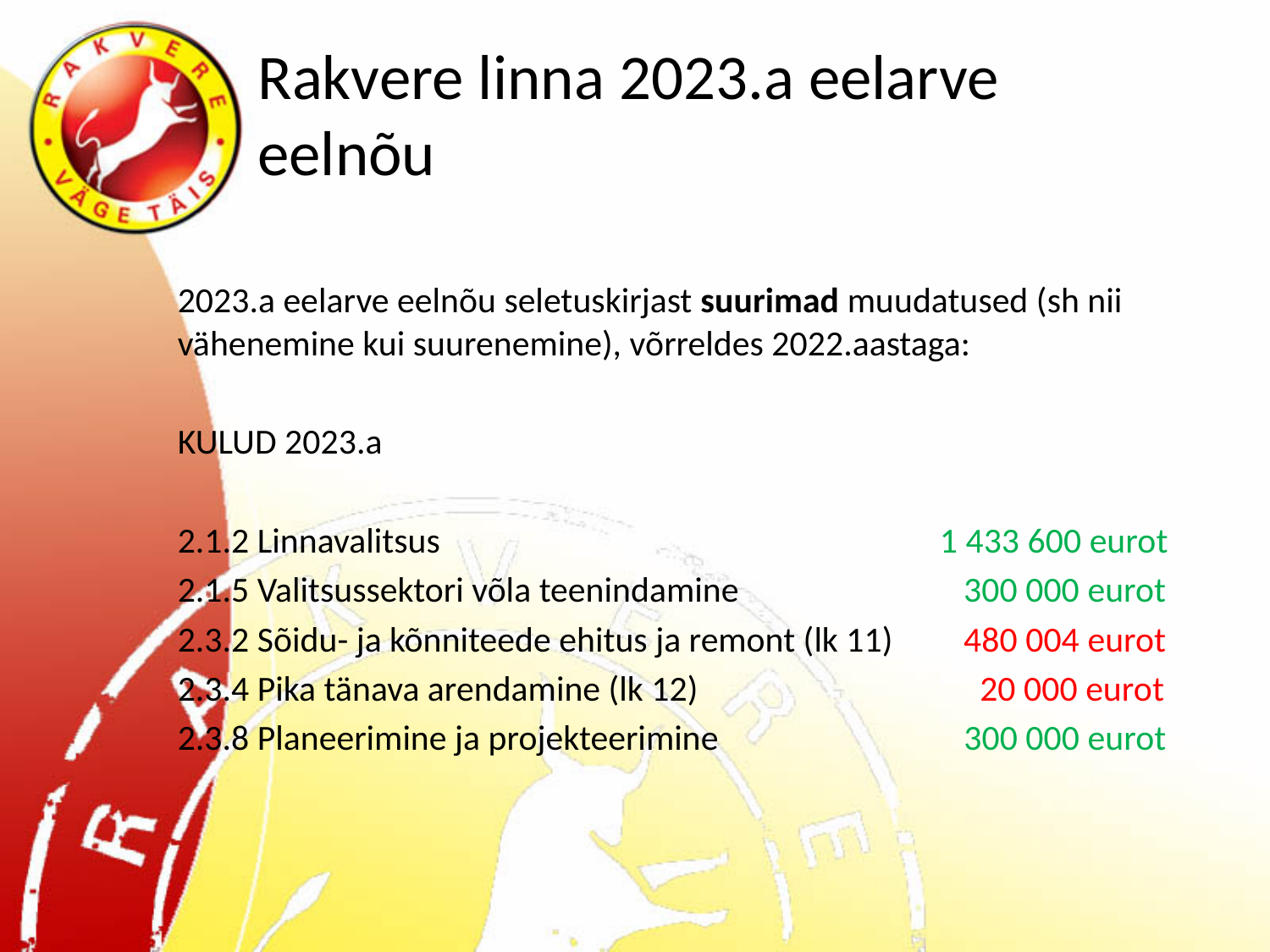

# Rakvere linna 2023.a eelarve eelnõu

2023.a eelarve eelnõu seletuskirjast suurimad muudatused (sh nii vähenemine kui suurenemine), võrreldes 2022.aastaga:

KULUD 2023.a

2.1.2 Linnavalitsus				1 433 600 eurot
2.1.5 Valitsussektori võla teenindamine		   300 000 eurot
2.3.2 Sõidu- ja kõnniteede ehitus ja remont (lk 11)	   480 004 eurot
2.3.4 Pika tänava arendamine (lk 12)		     20 000 eurot
2.3.8 Planeerimine ja projekteerimine		   300 000 eurot